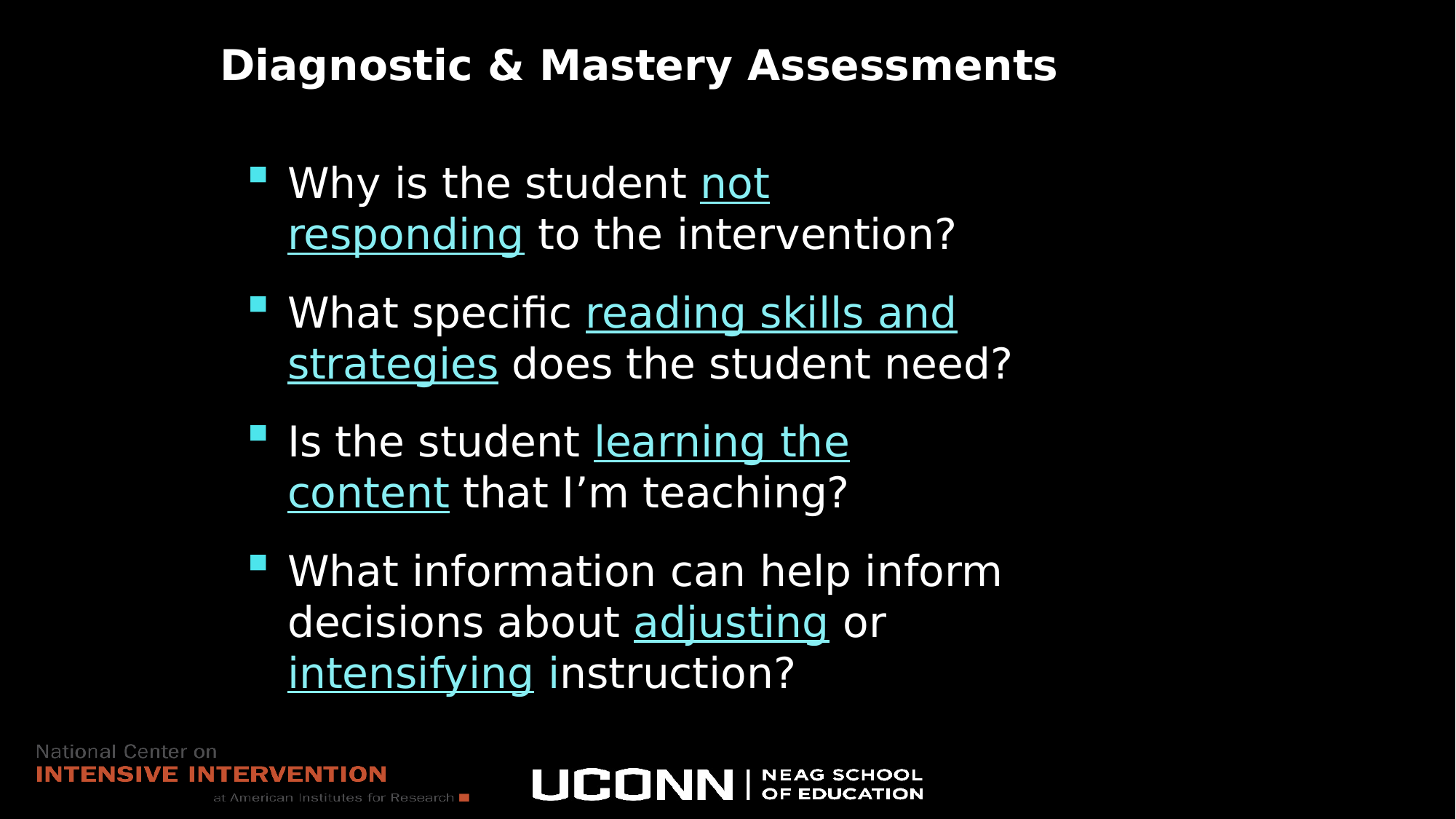

# Diagnostic & Mastery Assessments
Why is the student not responding to the intervention?
What specific reading skills and strategies does the student need?
Is the student learning the content that I’m teaching?
What information can help inform decisions about adjusting or intensifying instruction?